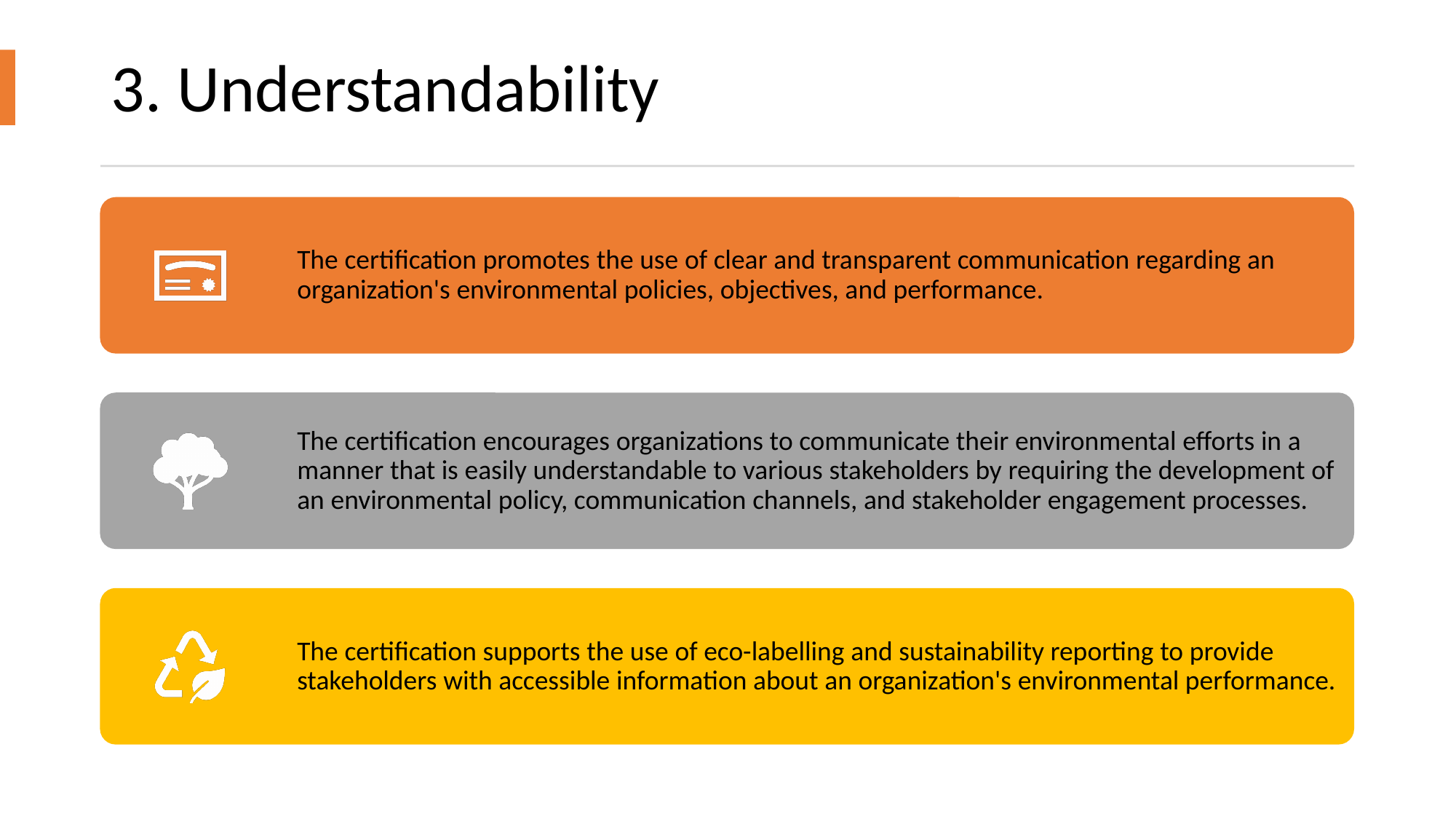

# 3. Understandability

The certification promotes the use of clear and transparent communication regarding an organization's environmental policies, objectives, and performance.
The certification encourages organizations to communicate their environmental efforts in a manner that is easily understandable to various stakeholders by requiring the development of an environmental policy, communication channels, and stakeholder engagement processes.
The certification supports the use of eco-labelling and sustainability reporting to provide stakeholders with accessible information about an organization's environmental performance.